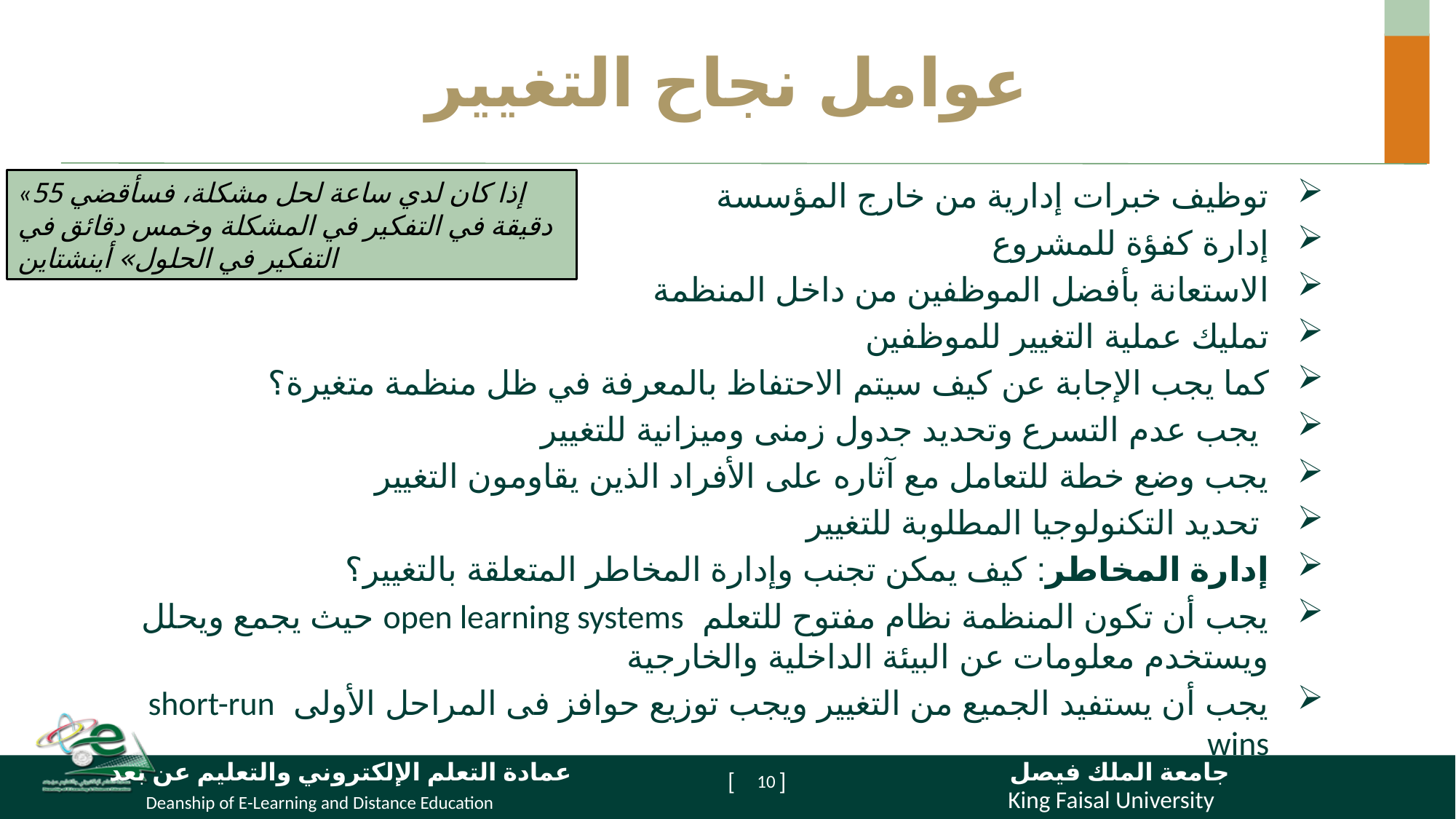

# عوامل نجاح التغيير
توظيف خبرات إدارية من خارج المؤسسة
إدارة كفؤة للمشروع
الاستعانة بأفضل الموظفين من داخل المنظمة
تمليك عملية التغيير للموظفين
كما يجب الإجابة عن كيف سيتم الاحتفاظ بالمعرفة في ظل منظمة متغيرة؟
 يجب عدم التسرع وتحديد جدول زمنى وميزانية للتغيير
يجب وضع خطة للتعامل مع آثاره على الأفراد الذين يقاومون التغيير
 تحديد التكنولوجيا المطلوبة للتغيير
إدارة المخاطر: كيف يمكن تجنب وإدارة المخاطر المتعلقة بالتغيير؟
يجب أن تكون المنظمة نظام مفتوح للتعلم  open learning systems حيث يجمع ويحلل ويستخدم معلومات عن البيئة الداخلية والخارجية
يجب أن يستفيد الجميع من التغيير ويجب توزيع حوافز فى المراحل الأولى  short-run wins

«إذا كان لدي ساعة لحل مشكلة، فسأقضي 55 دقيقة في التفكير في المشكلة وخمس دقائق في التفكير في الحلول» أينشتاين
10